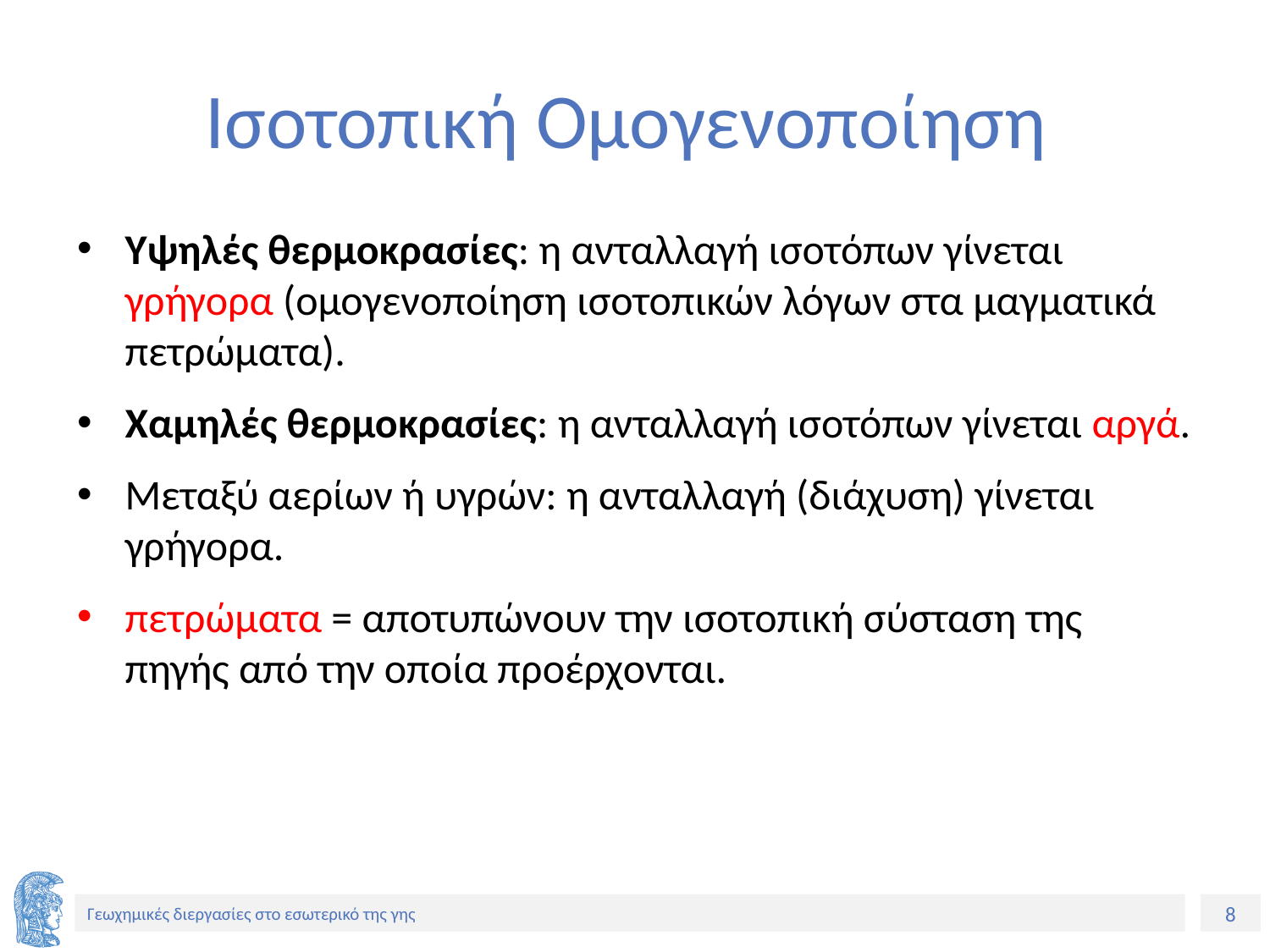

# Ισοτοπική Ομογενοποίηση
Υψηλές θερμοκρασίες: η ανταλλαγή ισοτόπων γίνεται γρήγορα (ομογενοποίηση ισοτοπικών λόγων στα μαγματικά πετρώματα).
Χαμηλές θερμοκρασίες: η ανταλλαγή ισοτόπων γίνεται αργά.
Μεταξύ αερίων ή υγρών: η ανταλλαγή (διάχυση) γίνεται γρήγορα.
πετρώματα = αποτυπώνουν την ισοτοπική σύσταση της πηγής από την οποία προέρχονται.